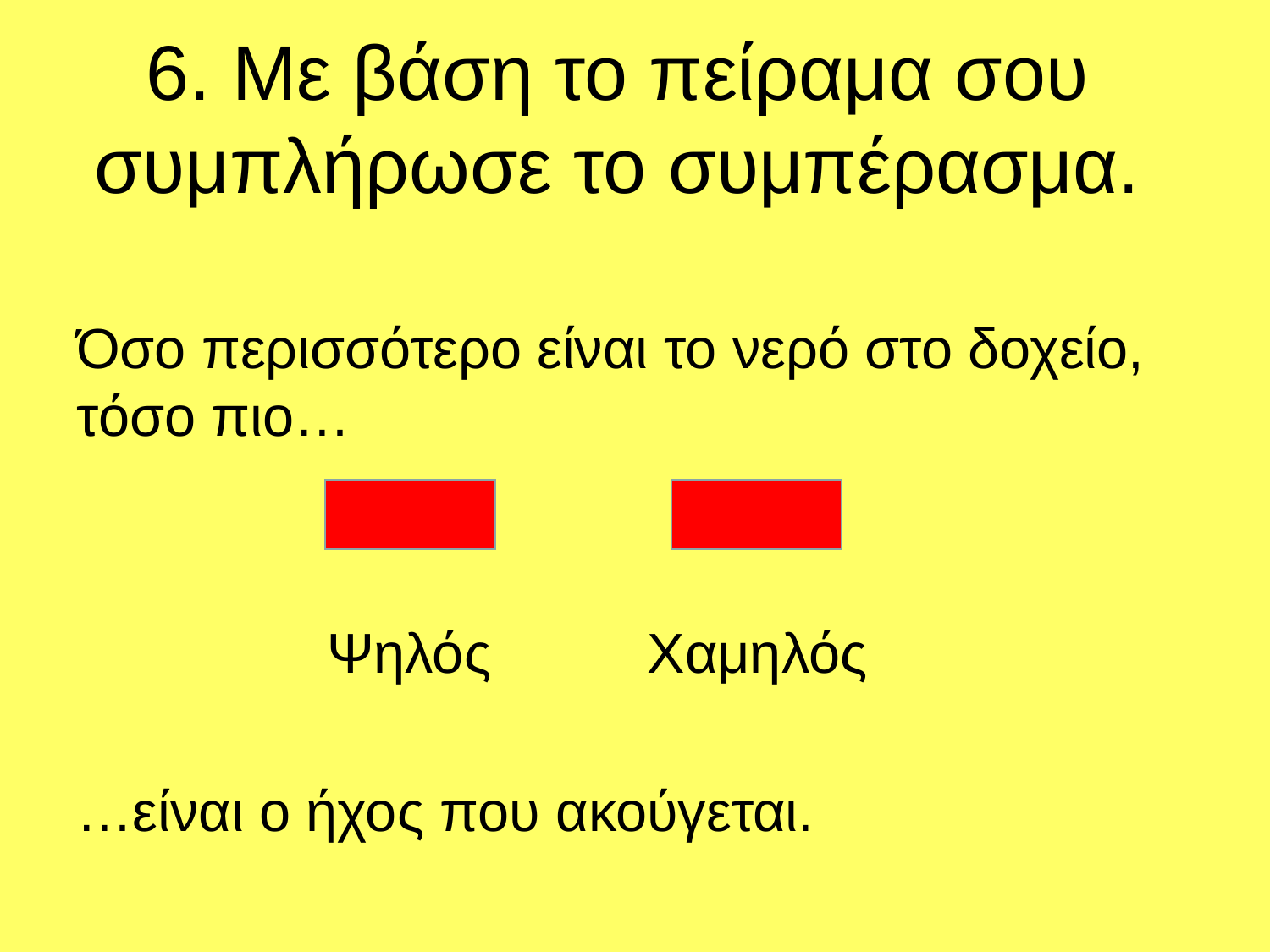

# 6. Με βάση το πείραμα σου συμπλήρωσε το συμπέρασμα.
Όσο περισσότερο είναι το νερό στο δοχείο, τόσο πιο…

                Ψηλός          Χαμηλός

…είναι ο ήχος που ακούγεται.